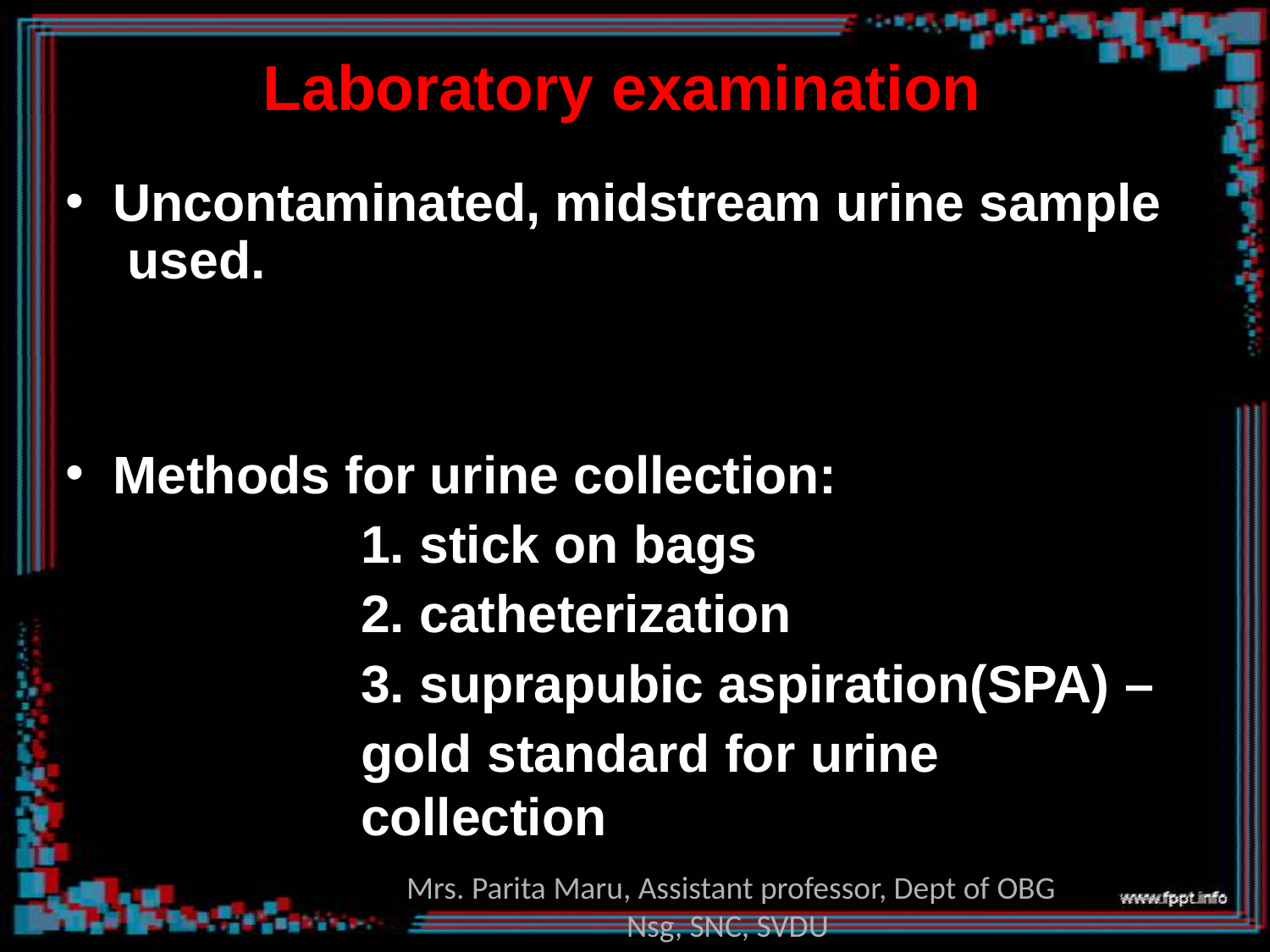

# Laboratory examination
Uncontaminated, midstream urine sample  used.

Methods for urine collection:
stick on bags
catheterization
suprapubic aspiration(SPA) –
gold standard for urine collection
Mrs. Parita Maru, Assistant professor, Dept of OBG Nsg, SNC, SVDU